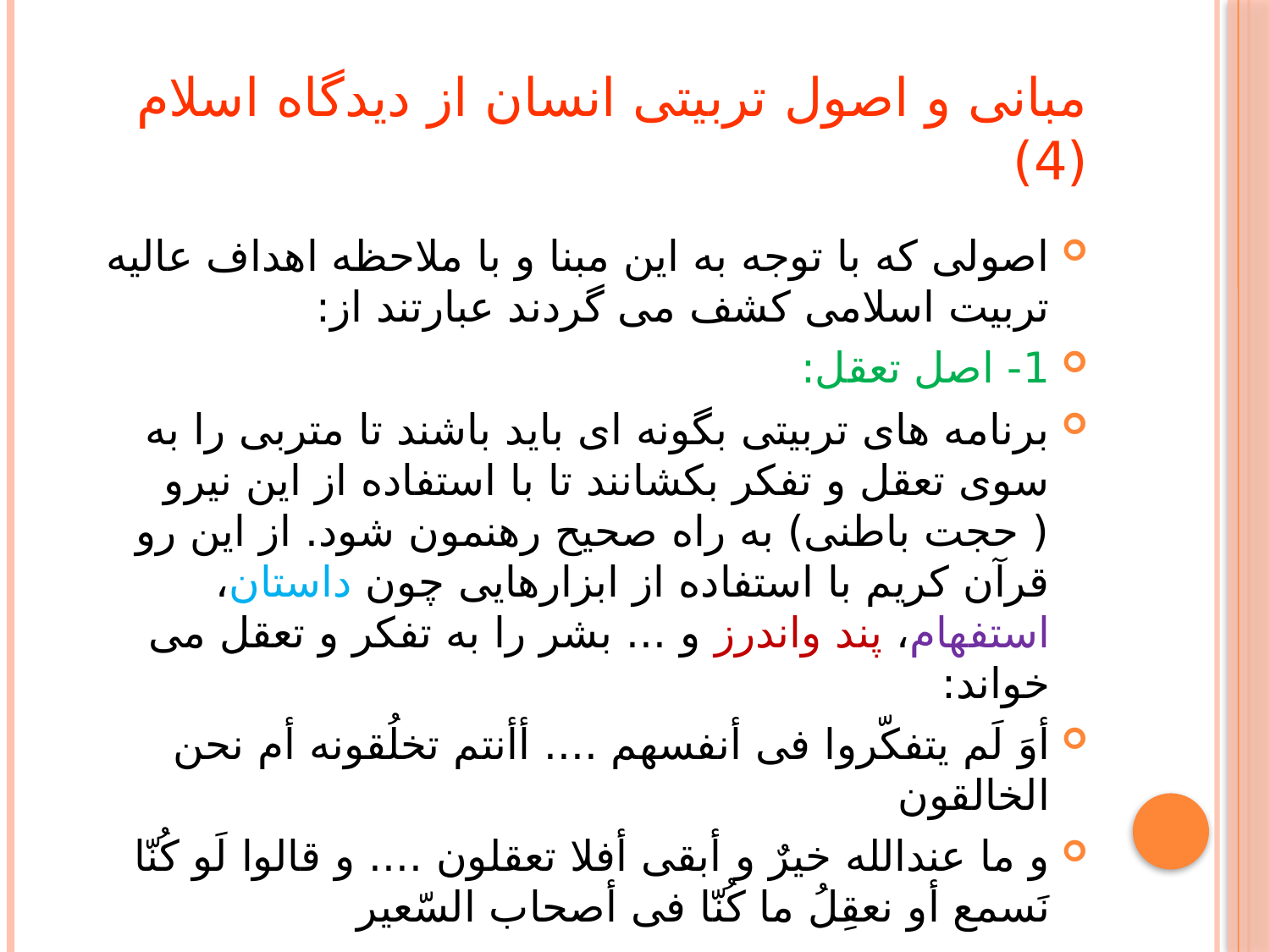

# مبانی و اصول تربیتی انسان از دیدگاه اسلام (4)
اصولی که با توجه به این مبنا و با ملاحظه اهداف عالیه تربیت اسلامی کشف می گردند عبارتند از:
1- اصل تعقل:
برنامه های تربیتی بگونه ای باید باشند تا متربی را به سوی تعقل و تفکر بکشانند تا با استفاده از این نیرو ( حجت باطنی) به راه صحیح رهنمون شود. از این رو قرآن کریم با استفاده از ابزارهایی چون داستان، استفهام، پند واندرز و ... بشر را به تفکر و تعقل می خواند:
أوَ لَم یتفکّروا فی أنفسهم .... أأنتم تخلُقونه أم نحن الخالقون
و ما عندالله خیرٌ و أبقی أفلا تعقلون .... و قالوا لَو کُنّا نَسمع أو نعقِلُ ما کُنّا فی أصحاب السّعیر